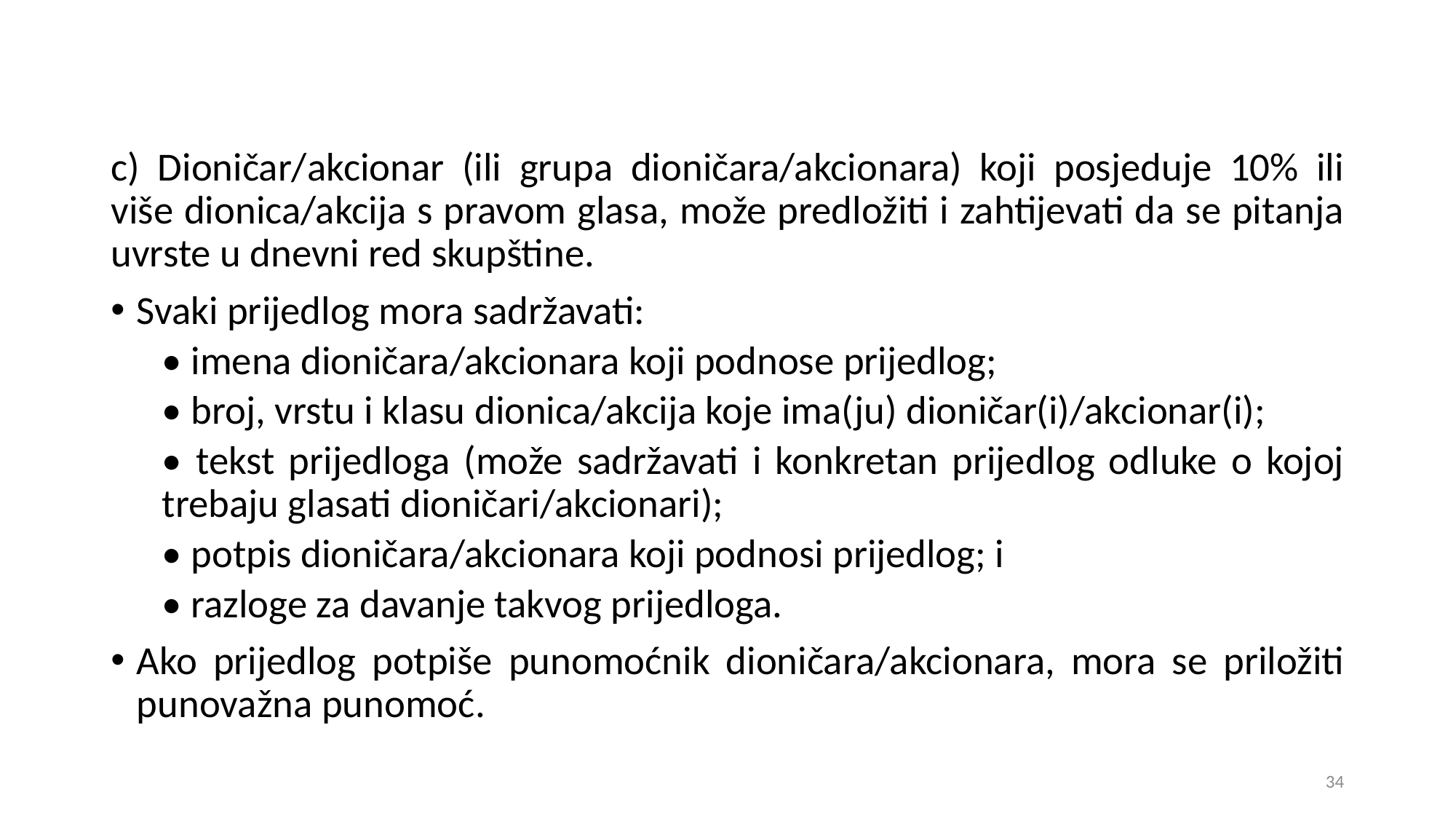

c) Dioničar/akcionar (ili grupa dioničara/akcionara) koji posjeduje 10% ili više dionica/akcija s pravom glasa, može predložiti i zahtijevati da se pitanja uvrste u dnevni red skupštine.
Svaki prijedlog mora sadržavati:
• imena dioničara/akcionara koji podnose prijedlog;
• broj, vrstu i klasu dionica/akcija koje ima(ju) dioničar(i)/akcionar(i);
• tekst prijedloga (može sadržavati i konkretan prijedlog odluke o kojoj trebaju glasati dioničari/akcionari);
• potpis dioničara/akcionara koji podnosi prijedlog; i
• razloge za davanje takvog prijedloga.
Ako prijedlog potpiše punomoćnik dioničara/akcionara, mora se priložiti punovažna punomoć.
34